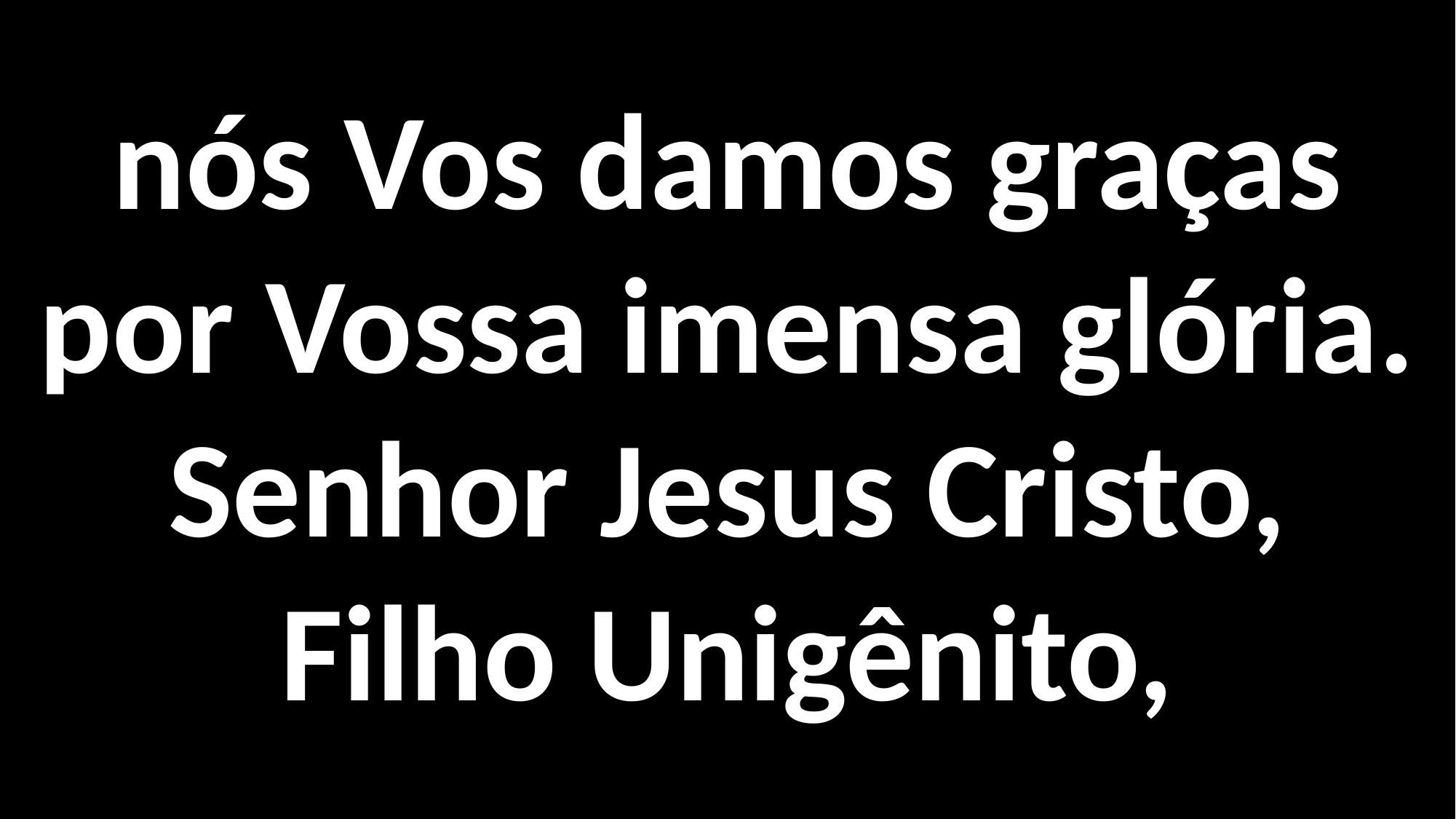

nós Vos damos graças por Vossa imensa glória.
Senhor Jesus Cristo,
Filho Unigênito,